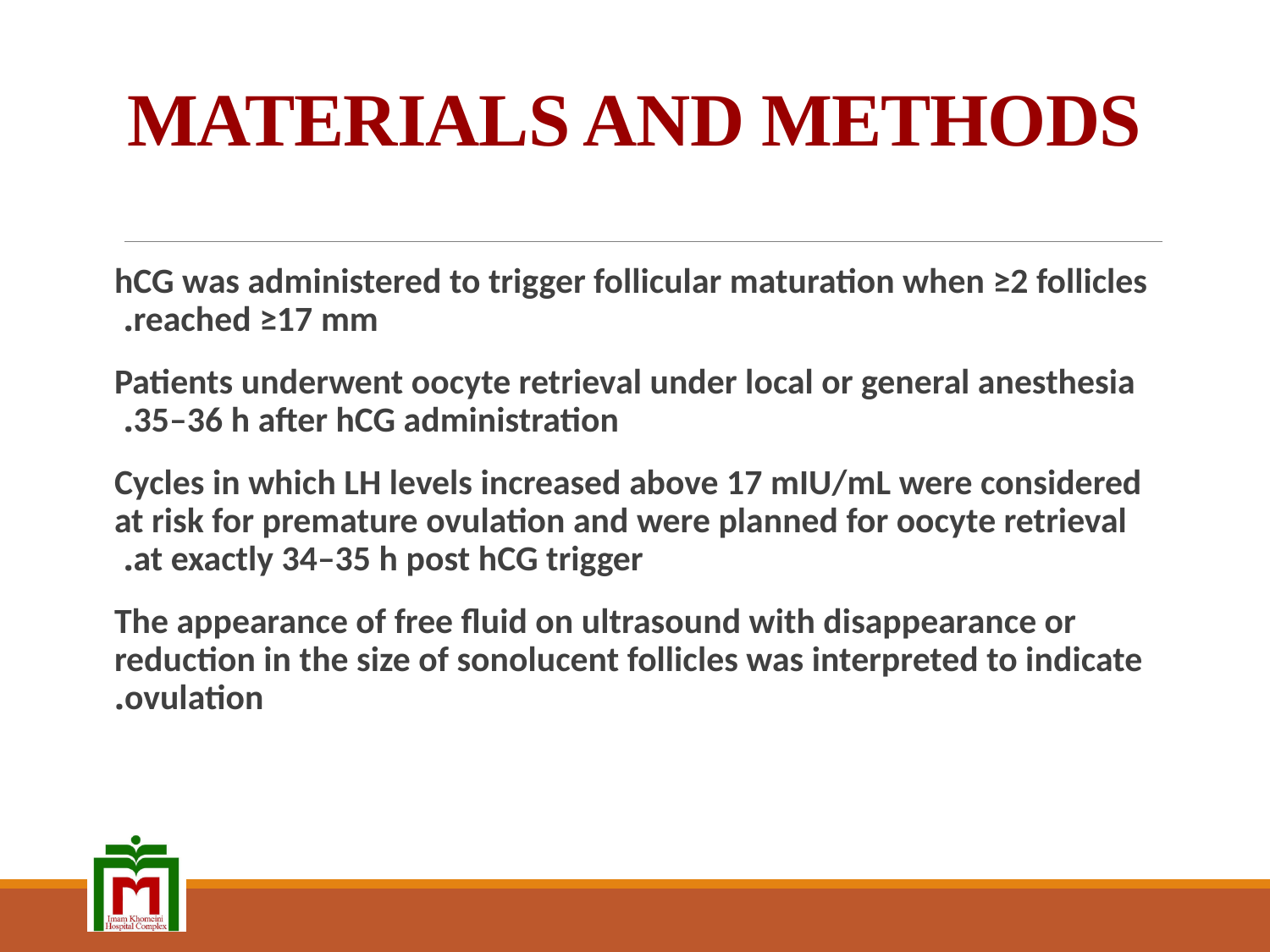

# MATERIALS AND METHODS
hCG was administered to trigger follicular maturation when ≥2 follicles reached ≥17 mm.
Patients underwent oocyte retrieval under local or general anesthesia 35–36 h after hCG administration.
Cycles in which LH levels increased above 17 mIU/mL were considered at risk for premature ovulation and were planned for oocyte retrieval at exactly 34–35 h post hCG trigger.
The appearance of free fluid on ultrasound with disappearance or reduction in the size of sonolucent follicles was interpreted to indicate ovulation.